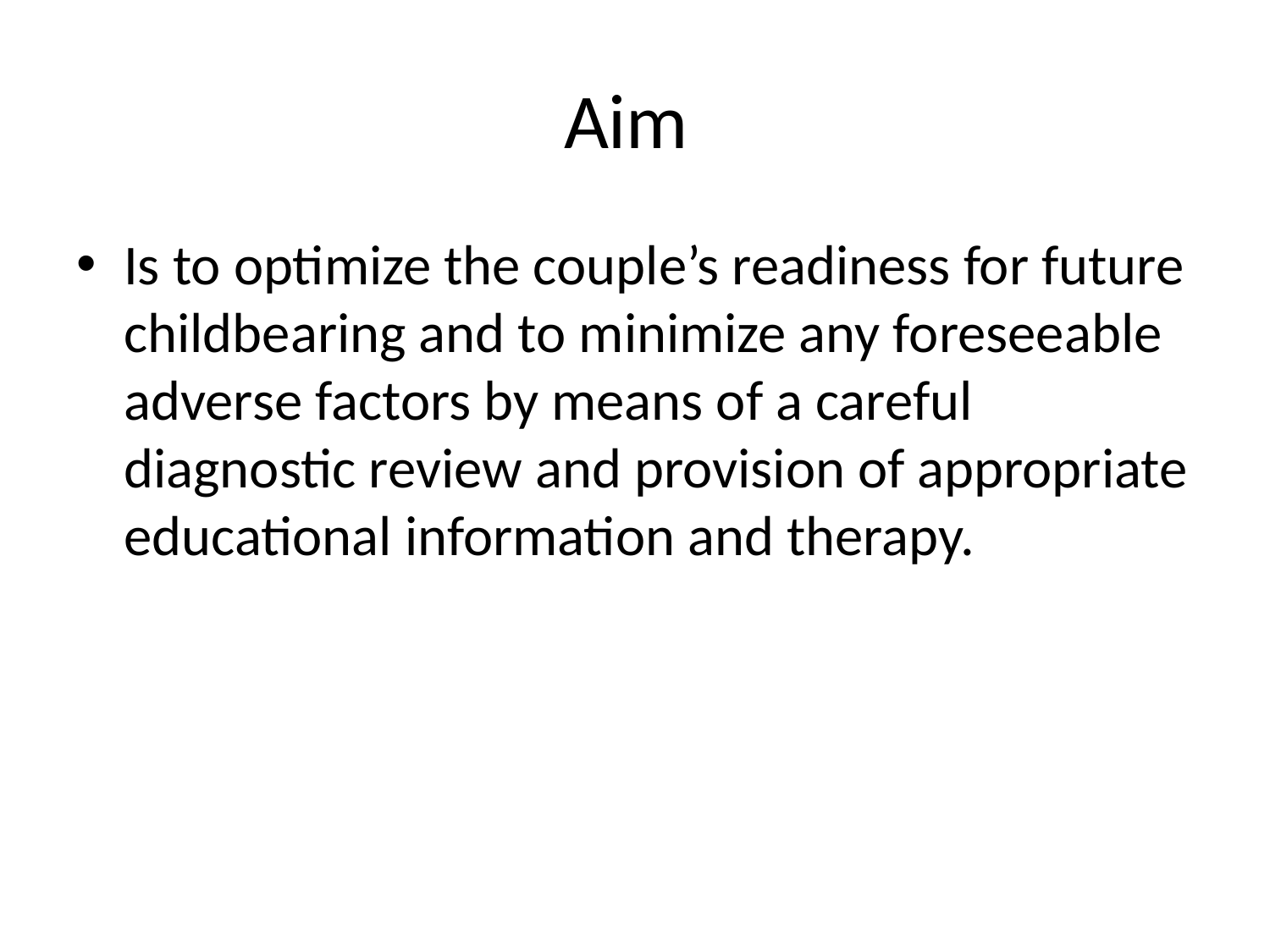

# Aim
Is to optimize the couple’s readiness for future childbearing and to minimize any foreseeable adverse factors by means of a careful diagnostic review and provision of appropriate educational information and therapy.